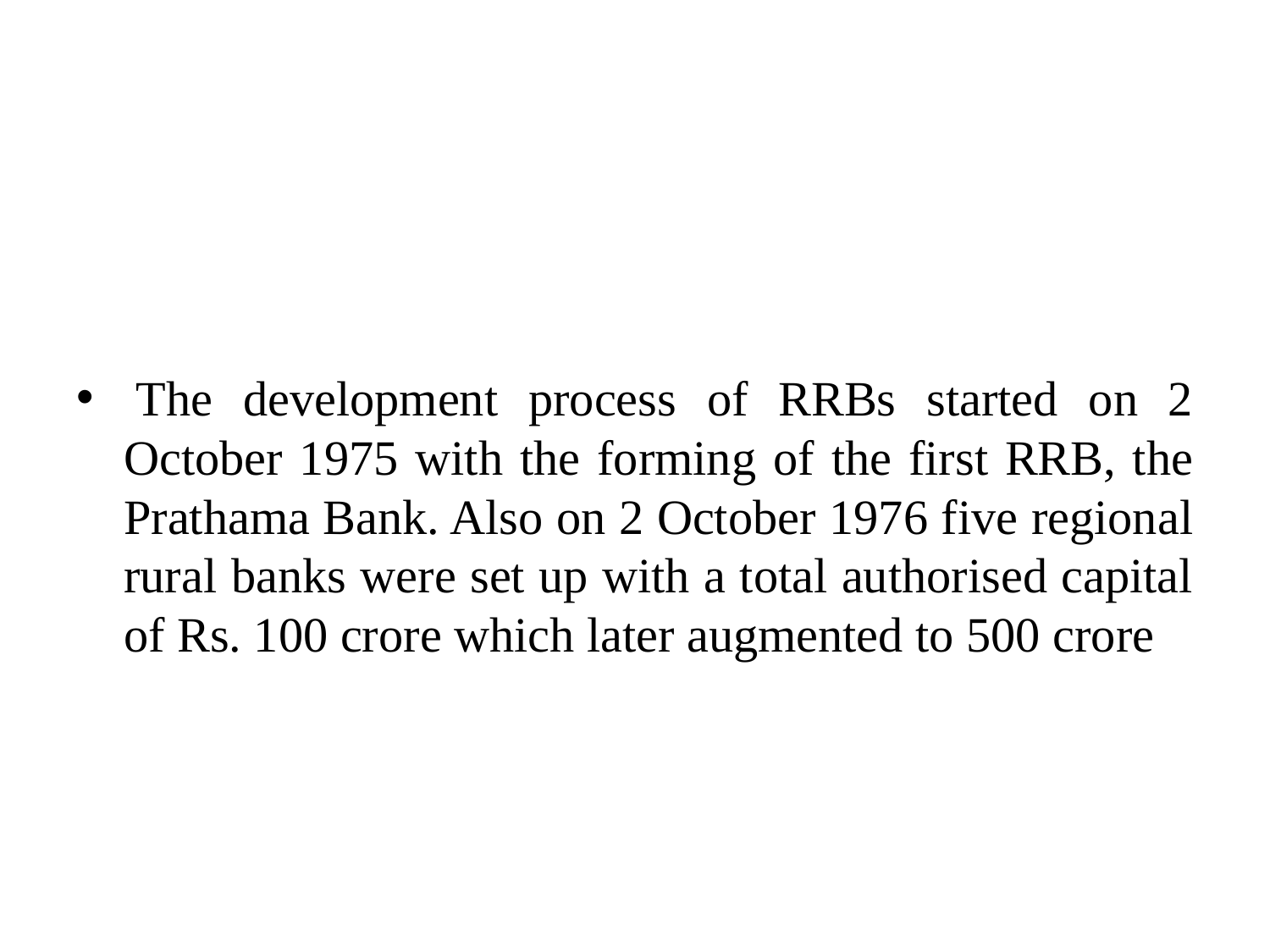

#

 The development process of RRBs started on 2 October 1975 with the forming of the first RRB, the Prathama Bank. Also on 2 October 1976 five regional rural banks were set up with a total authorised capital of Rs. 100 crore which later augmented to 500 crore